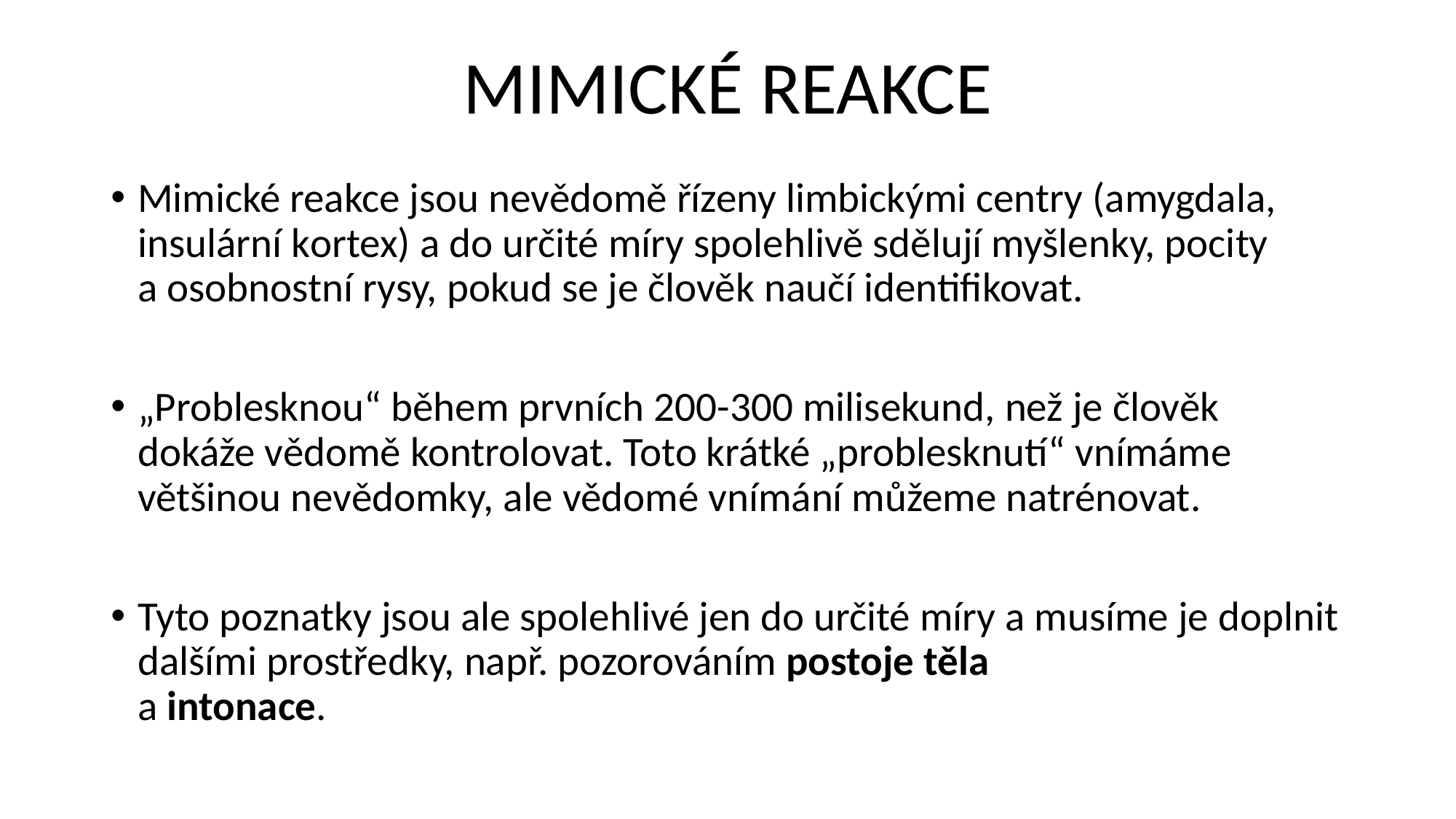

# MIMICKÉ REAKCE
Mimické reakce jsou nevědomě řízeny limbickými centry (amygdala, insulární kortex) a do určité míry spolehlivě sdělují myšlenky, pocity
a osobnostní rysy, pokud se je člověk naučí identifikovat.

„Problesknou“ během prvních 200-300 milisekund, než je člověk dokáže vědomě kontrolovat. Toto krátké „problesknutí“ vnímáme většinou nevědomky, ale vědomé vnímání můžeme natrénovat.

Tyto poznatky jsou ale spolehlivé jen do určité míry a musíme je doplnit dalšími prostředky, např. pozorováním postoje těla
a intonace.